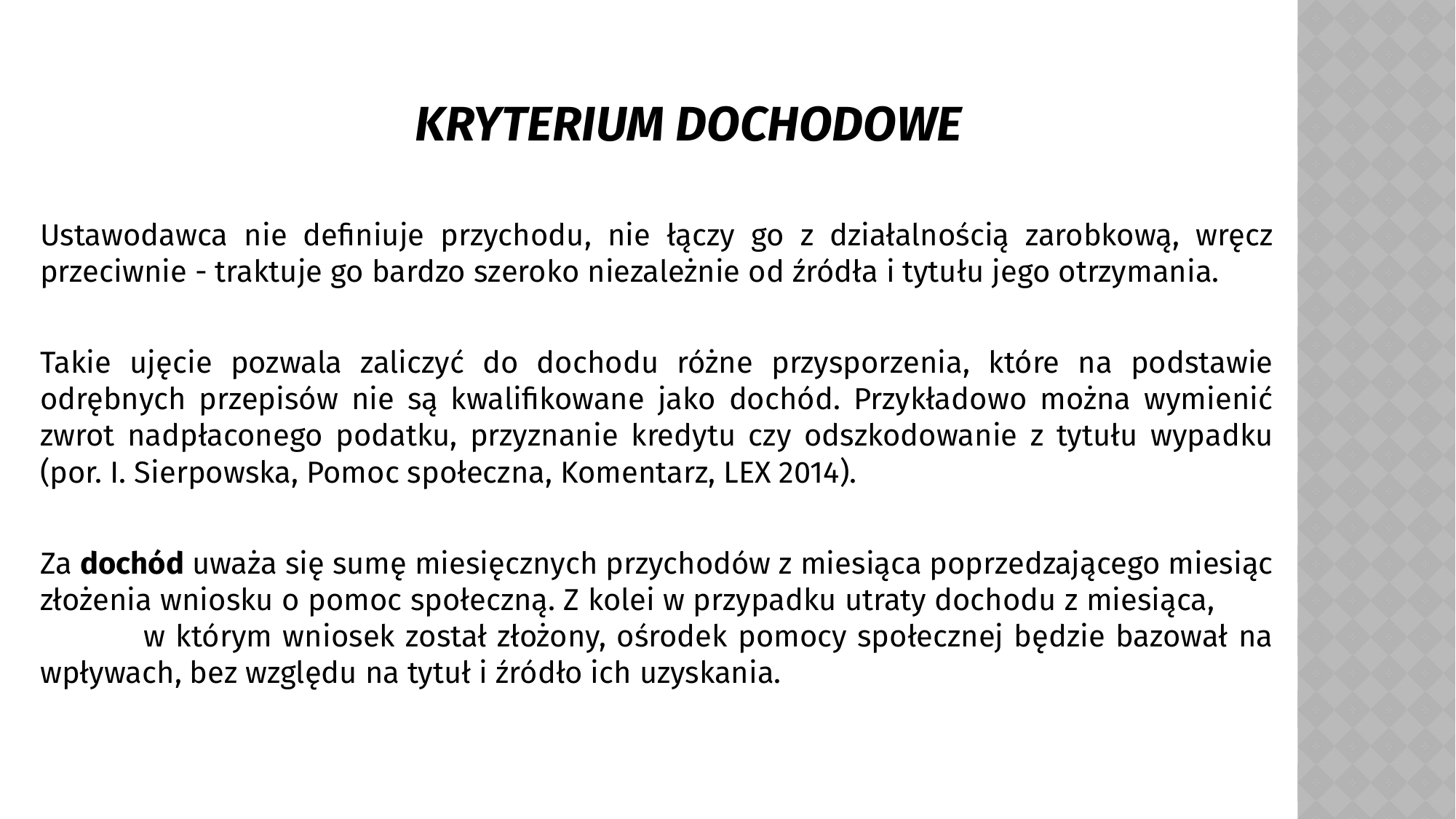

# Kryterium dochodowe
Ustawodawca nie definiuje przychodu, nie łączy go z działalnością zarobkową, wręcz przeciwnie - traktuje go bardzo szeroko niezależnie od źródła i tytułu jego otrzymania.

Takie ujęcie pozwala zaliczyć do dochodu różne przysporzenia, które na podstawie odrębnych przepisów nie są kwalifikowane jako dochód. Przykładowo można wymienić zwrot nadpłaconego podatku, przyznanie kredytu czy odszkodowanie z tytułu wypadku (por. I. Sierpowska, Pomoc społeczna, Komentarz, LEX 2014).

Za dochód uważa się sumę miesięcznych przychodów z miesiąca poprzedzającego miesiąc złożenia wniosku o pomoc społeczną. Z kolei w przypadku utraty dochodu z miesiąca,                  w którym wniosek został złożony, ośrodek pomocy społecznej będzie bazował na wpływach, bez względu na tytuł i źródło ich uzyskania.